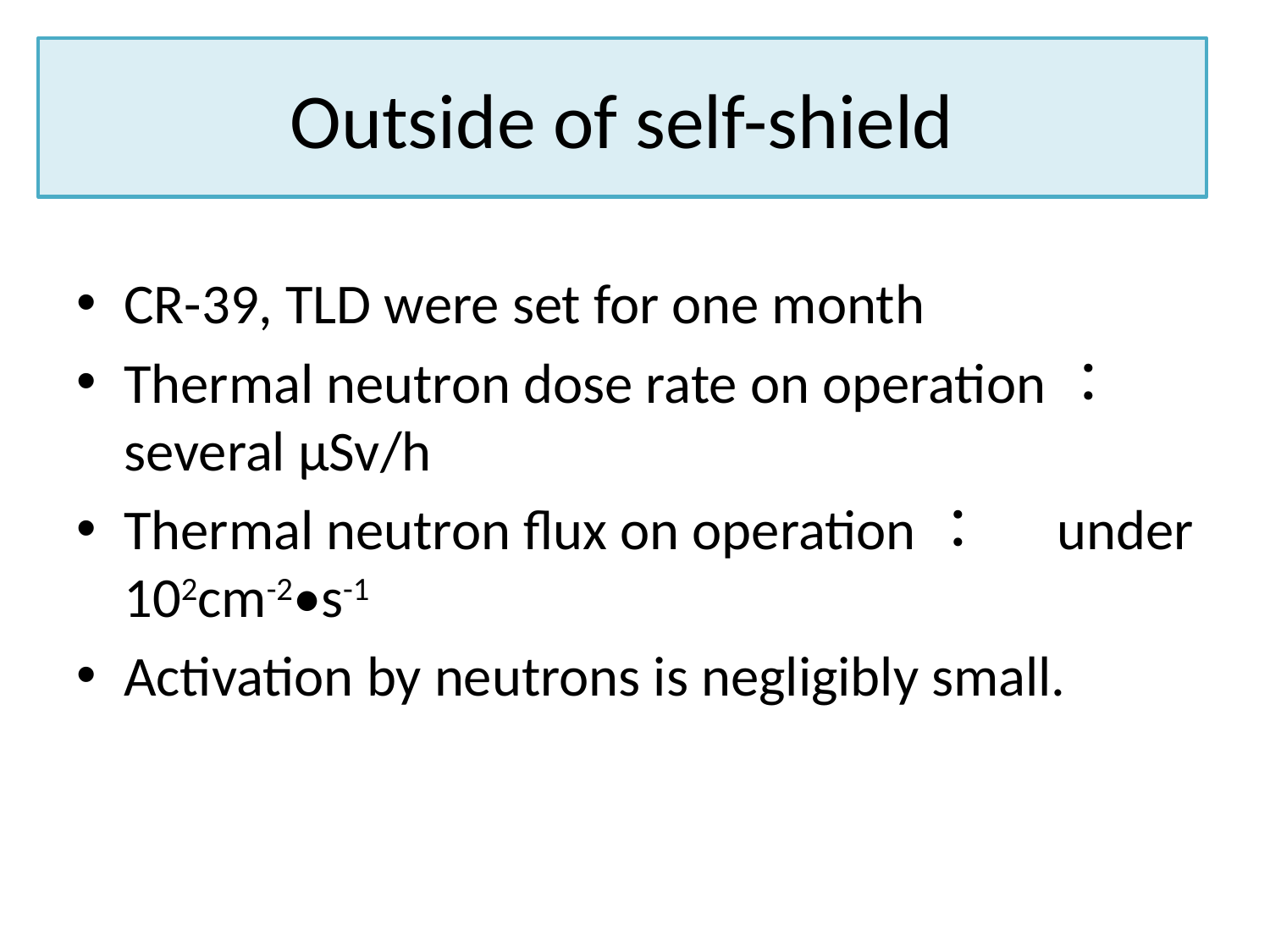

# Outside of self-shield
CR-39, TLD were set for one month
Thermal neutron dose rate on operation：several μSv/h
Thermal neutron flux on operation：　under 102cm-2•s-1
Activation by neutrons is negligibly small.